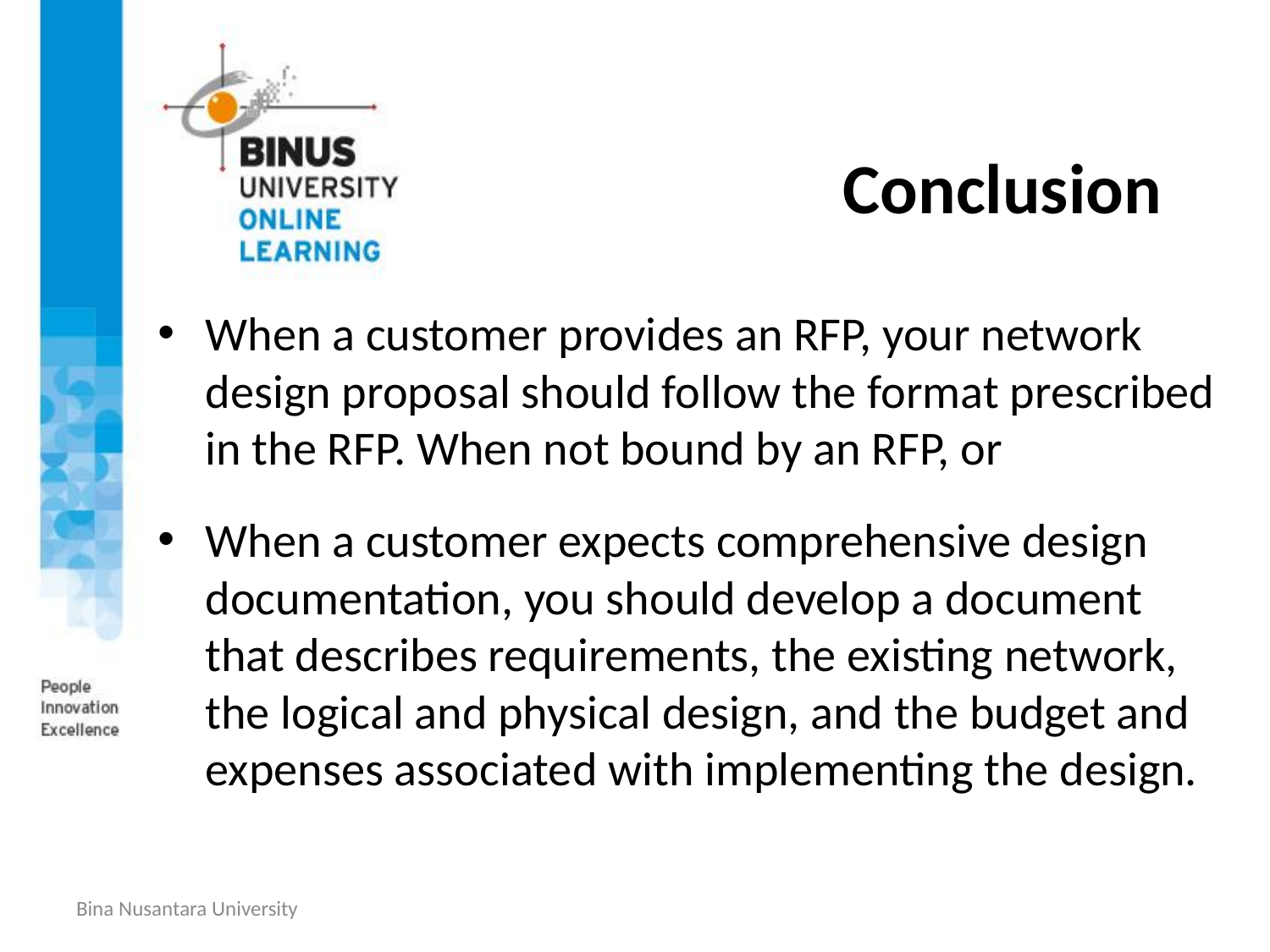

# Conclusion
When a customer provides an RFP, your network design proposal should follow the format prescribed in the RFP. When not bound by an RFP, or

When a customer expects comprehensive design documentation, you should develop a document that describes requirements, the existing network, the logical and physical design, and the budget and expenses associated with implementing the design.
Bina Nusantara University